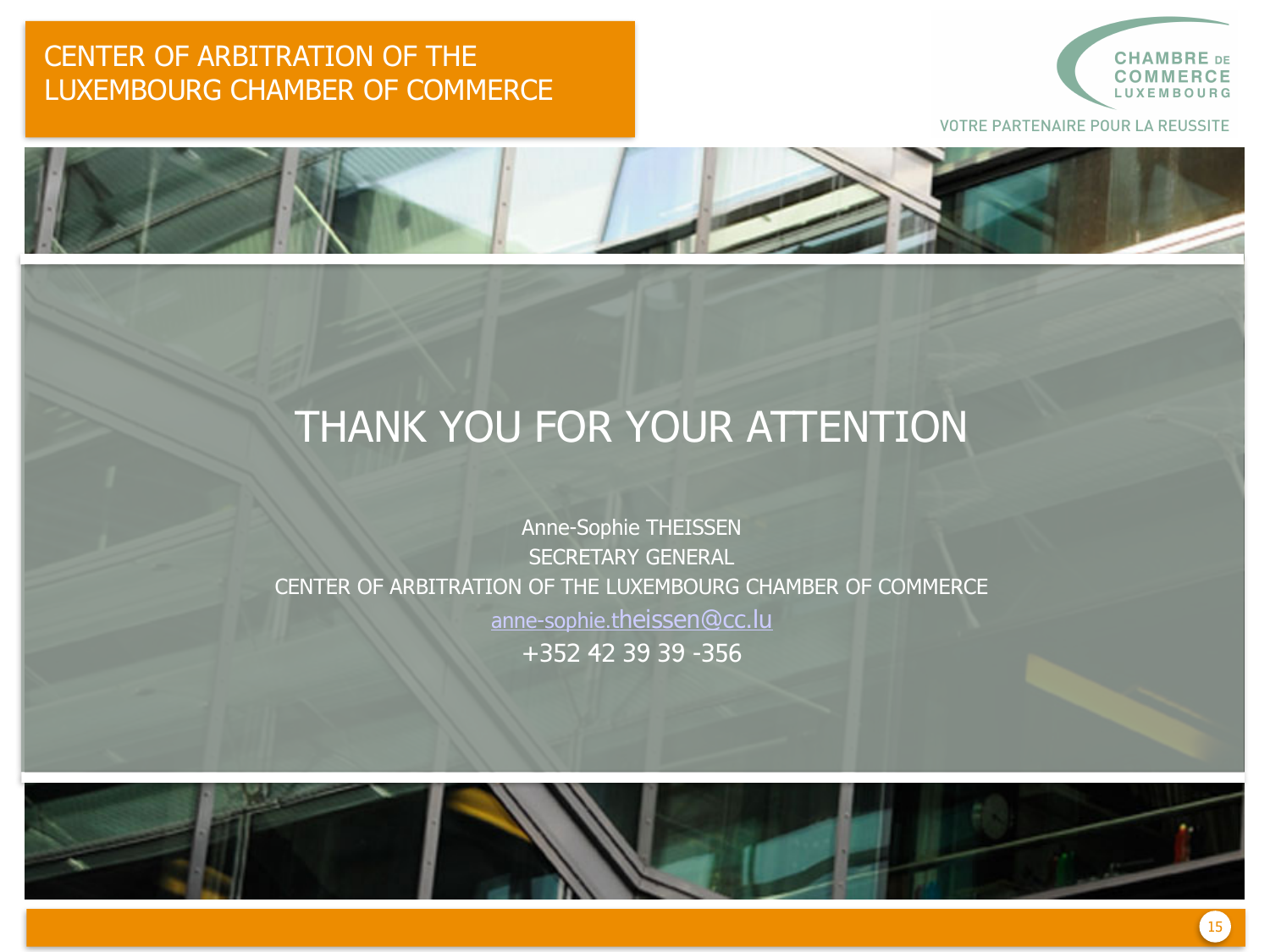

CENTER OF ARBITRATION OF THE Luxembourg CHAMBER OF COMMERCE

THANK YOU FOR YOUR ATTENTION

Anne-Sophie THEISSEN
SECRETARY GENERAL
CENTER OF ARBITRATION OF THE LUXEMBOURG CHAMBER OF COMMERCE
anne-sophie.theissen@cc.lu
+352 42 39 39 -356